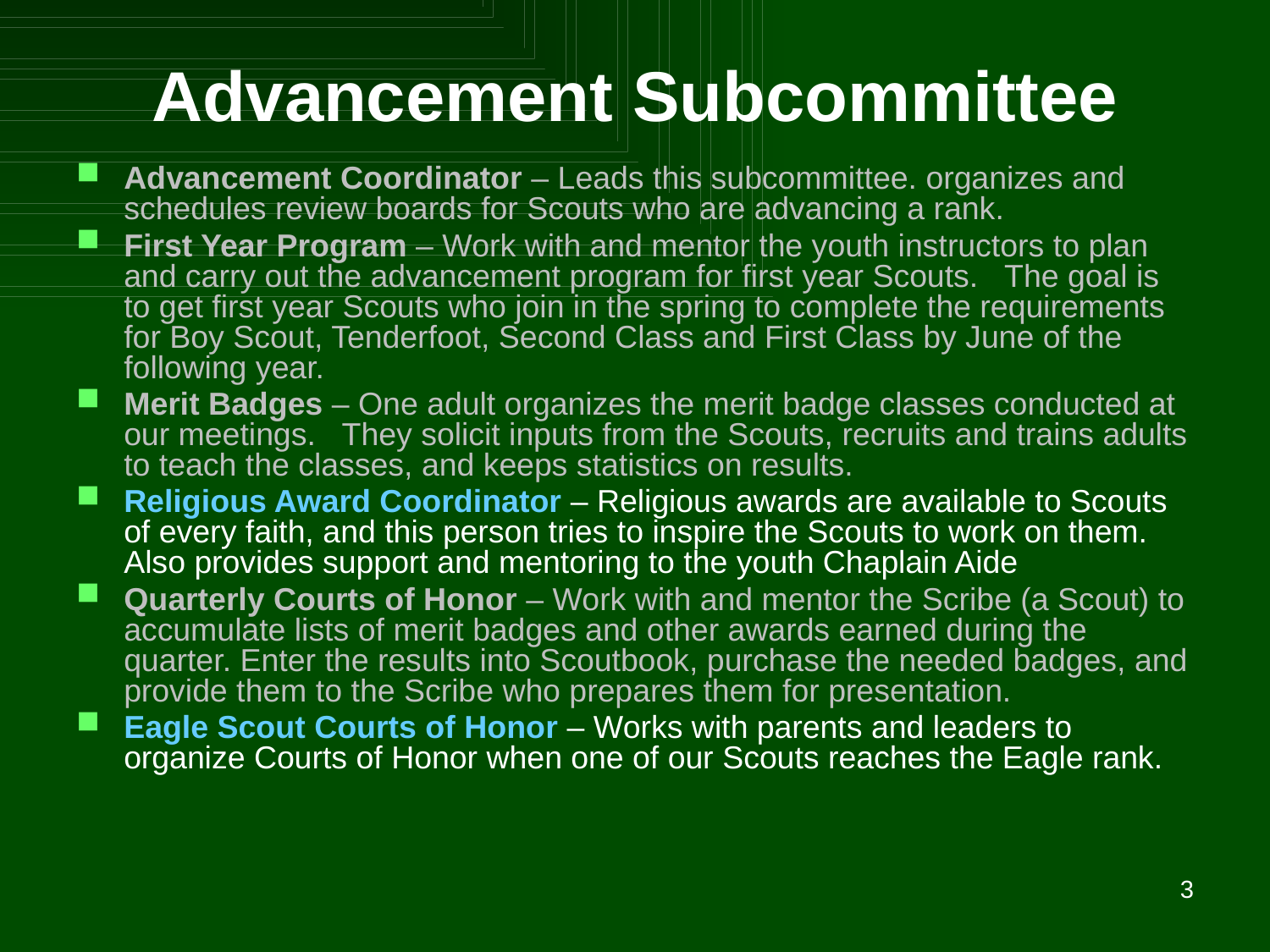

# Advancement Subcommittee
Advancement Coordinator – Leads this subcommittee. organizes and schedules review boards for Scouts who are advancing a rank.
First Year Program – Work with and mentor the youth instructors to plan and carry out the advancement program for first year Scouts.   The goal is to get first year Scouts who join in the spring to complete the requirements for Boy Scout, Tenderfoot, Second Class and First Class by June of the following year.
Merit Badges – One adult organizes the merit badge classes conducted at our meetings.   They solicit inputs from the Scouts, recruits and trains adults to teach the classes, and keeps statistics on results.
Religious Award Coordinator – Religious awards are available to Scouts of every faith, and this person tries to inspire the Scouts to work on them.   Also provides support and mentoring to the youth Chaplain Aide
Quarterly Courts of Honor – Work with and mentor the Scribe (a Scout) to accumulate lists of merit badges and other awards earned during the quarter. Enter the results into Scoutbook, purchase the needed badges, and provide them to the Scribe who prepares them for presentation.
Eagle Scout Courts of Honor – Works with parents and leaders to organize Courts of Honor when one of our Scouts reaches the Eagle rank.
3